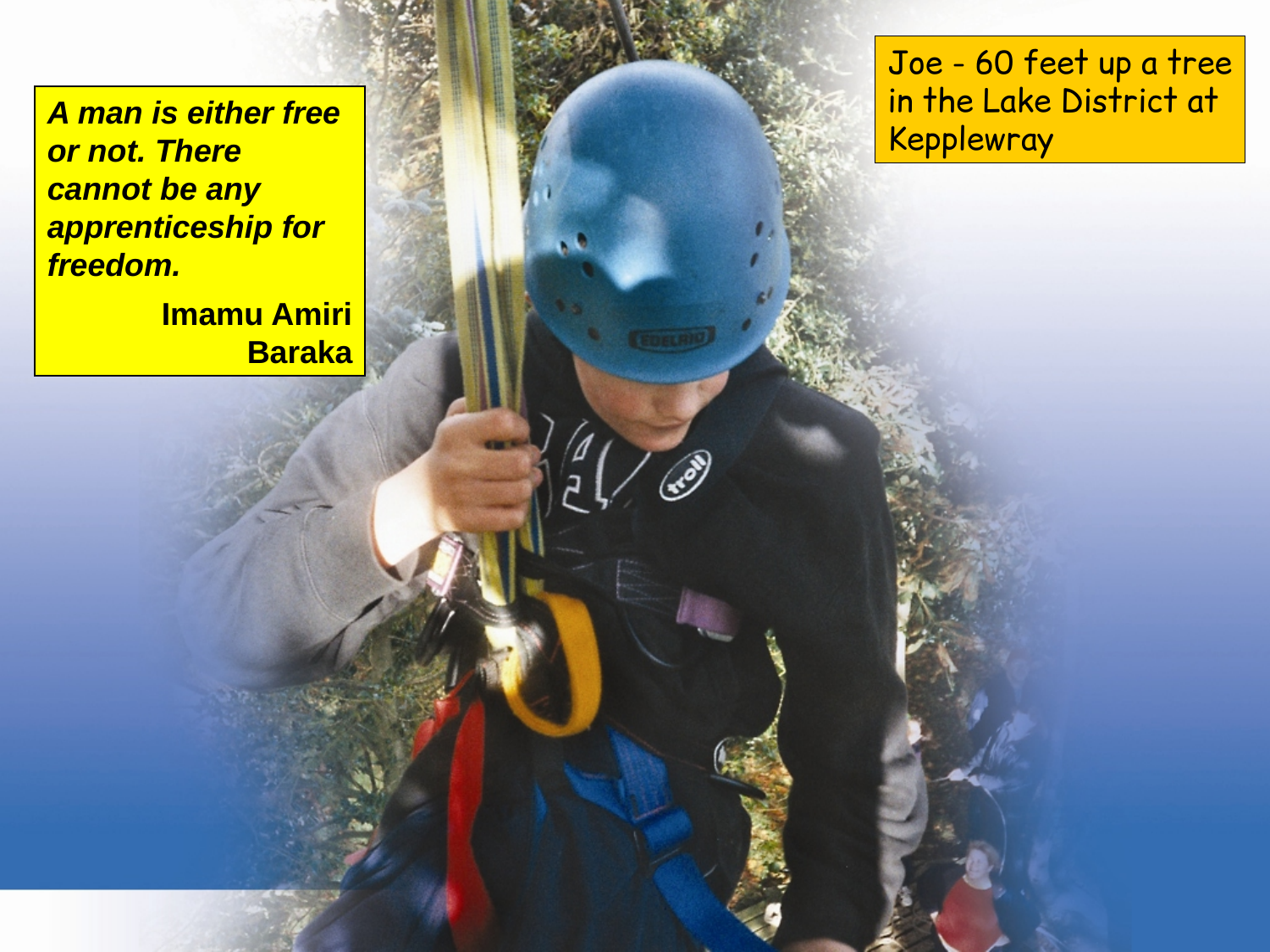

Joe - 60 feet up a tree in the Lake District at Kepplewray
A man is either free or not. There cannot be any apprenticeship for freedom.
Imamu Amiri Baraka